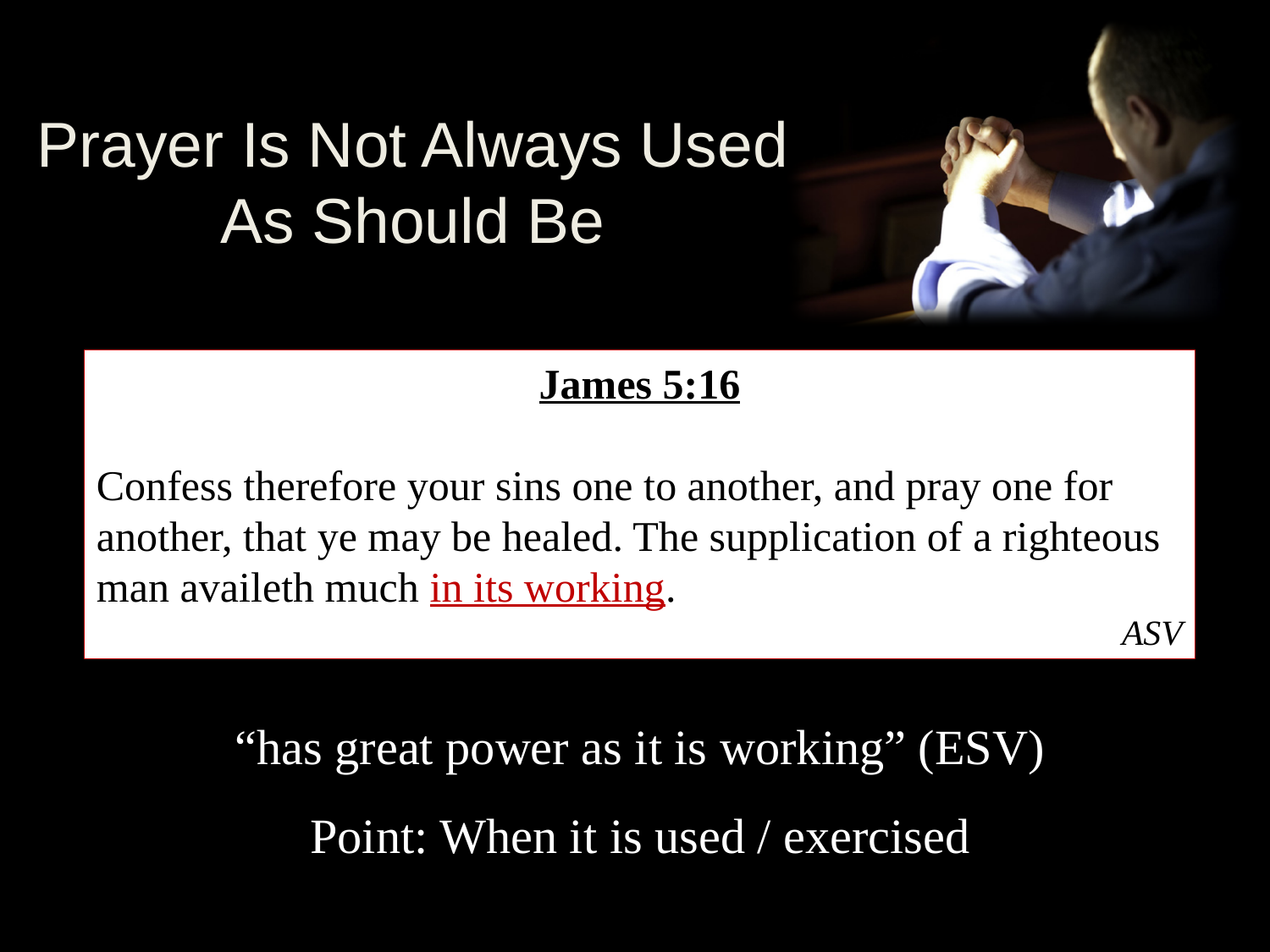

Prayer Is Not Always Used
As Should Be
James 5:16

Confess therefore your sins one to another, and pray one for another, that ye may be healed. The supplication of a righteous man availeth much in its working.
ASV
“has great power as it is working” (ESV)

Point: When it is used / exercised